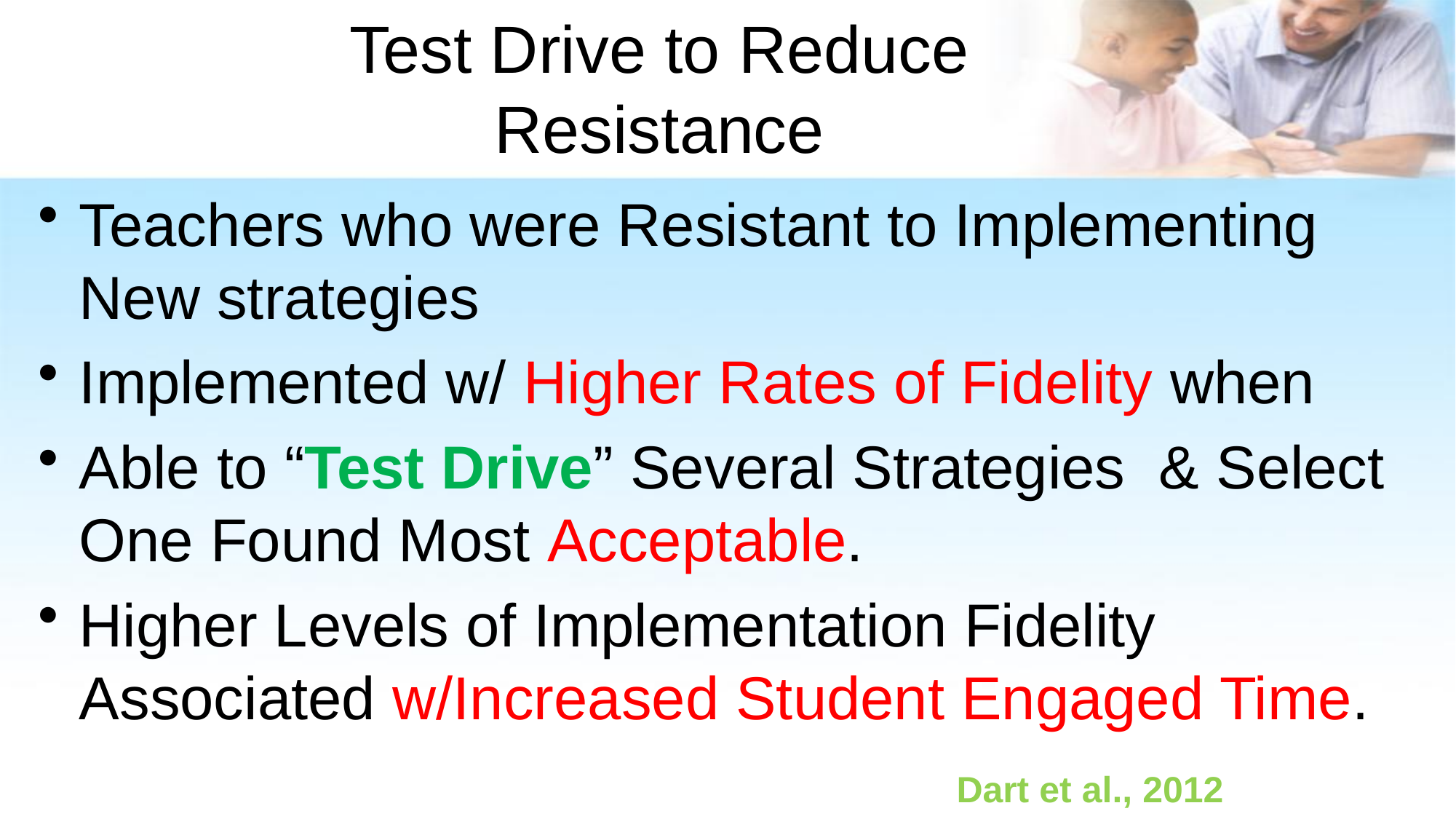

# Test Drive to Reduce Resistance
Teachers who were Resistant to Implementing New strategies
Implemented w/ Higher Rates of Fidelity when
Able to “Test Drive” Several Strategies  & Select One Found Most Acceptable.
Higher Levels of Implementation Fidelity Associated w/Increased Student Engaged Time.

Dart et al., 2012